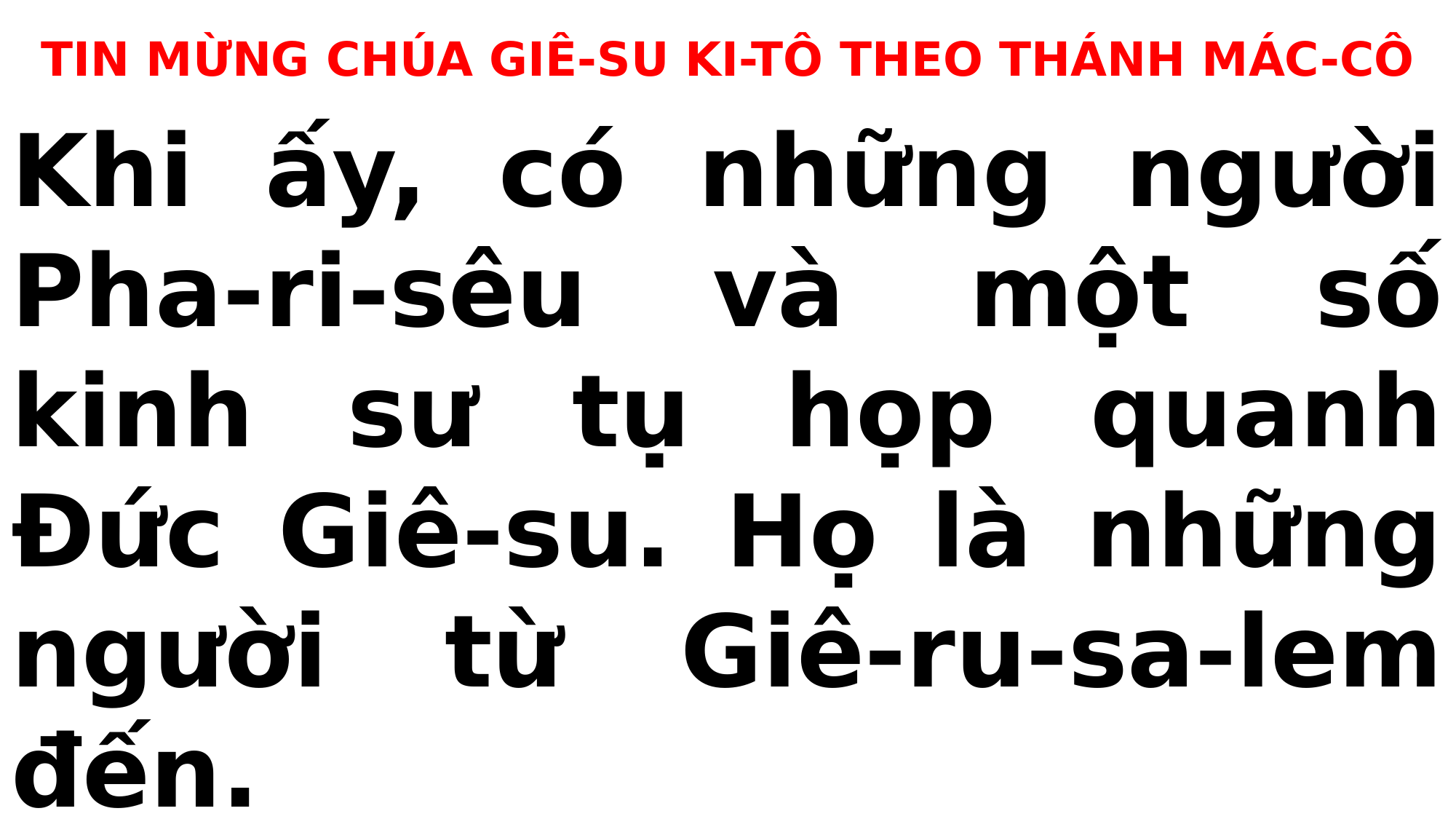

TIN MỪNG CHÚA GIÊ-SU KI-TÔ THEO THÁNH MÁC-CÔ
Khi ấy, có những người Pha-ri-sêu và một số kinh sư tụ họp quanh Đức Giê-su. Họ là những người từ Giê-ru-sa-lem đến.